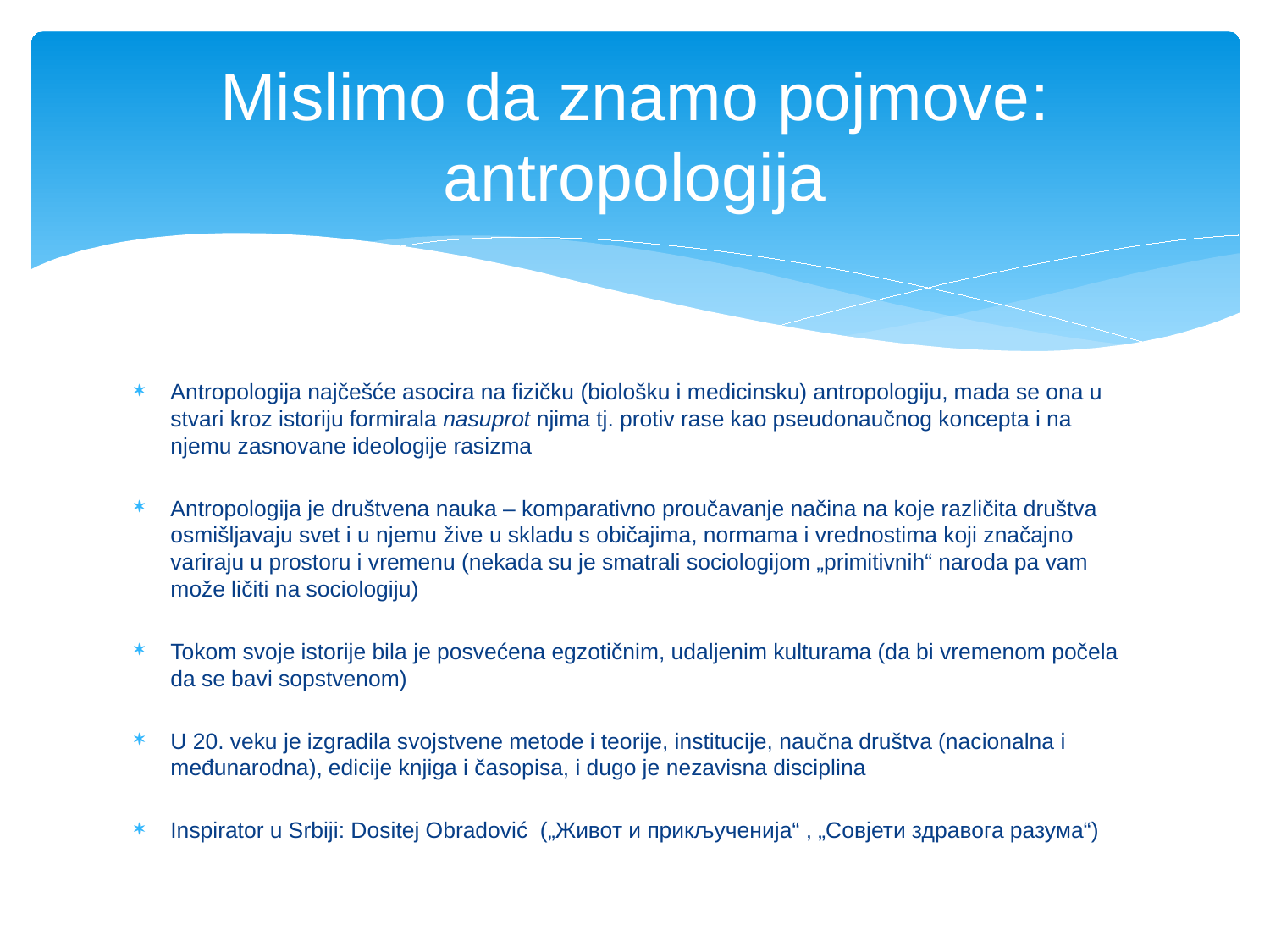

# Mislimo da znamo pojmove: antropologija
Antropologija najčešće asocira na fizičku (biološku i medicinsku) antropologiju, mada se ona u stvari kroz istoriju formirala nasuprot njima tj. protiv rase kao pseudonaučnog koncepta i na njemu zasnovane ideologije rasizma

Antropologija je društvena nauka – komparativno proučavanje načina na koje različita društva osmišljavaju svet i u njemu žive u skladu s običajima, normama i vrednostima koji značajno variraju u prostoru i vremenu (nekada su je smatrali sociologijom „primitivnih“ naroda pa vam može ličiti na sociologiju)

Tokom svoje istorije bila je posvećena egzotičnim, udaljenim kulturama (da bi vremenom počela da se bavi sopstvenom)

U 20. veku je izgradila svojstvene metode i teorije, institucije, naučna društva (nacionalna i međunarodna), edicije knjiga i časopisa, i dugo je nezavisna disciplina

Inspirator u Srbiji: Dositej Obradović  („Живот и прикљученија“ , „Совјети здравога разума“)